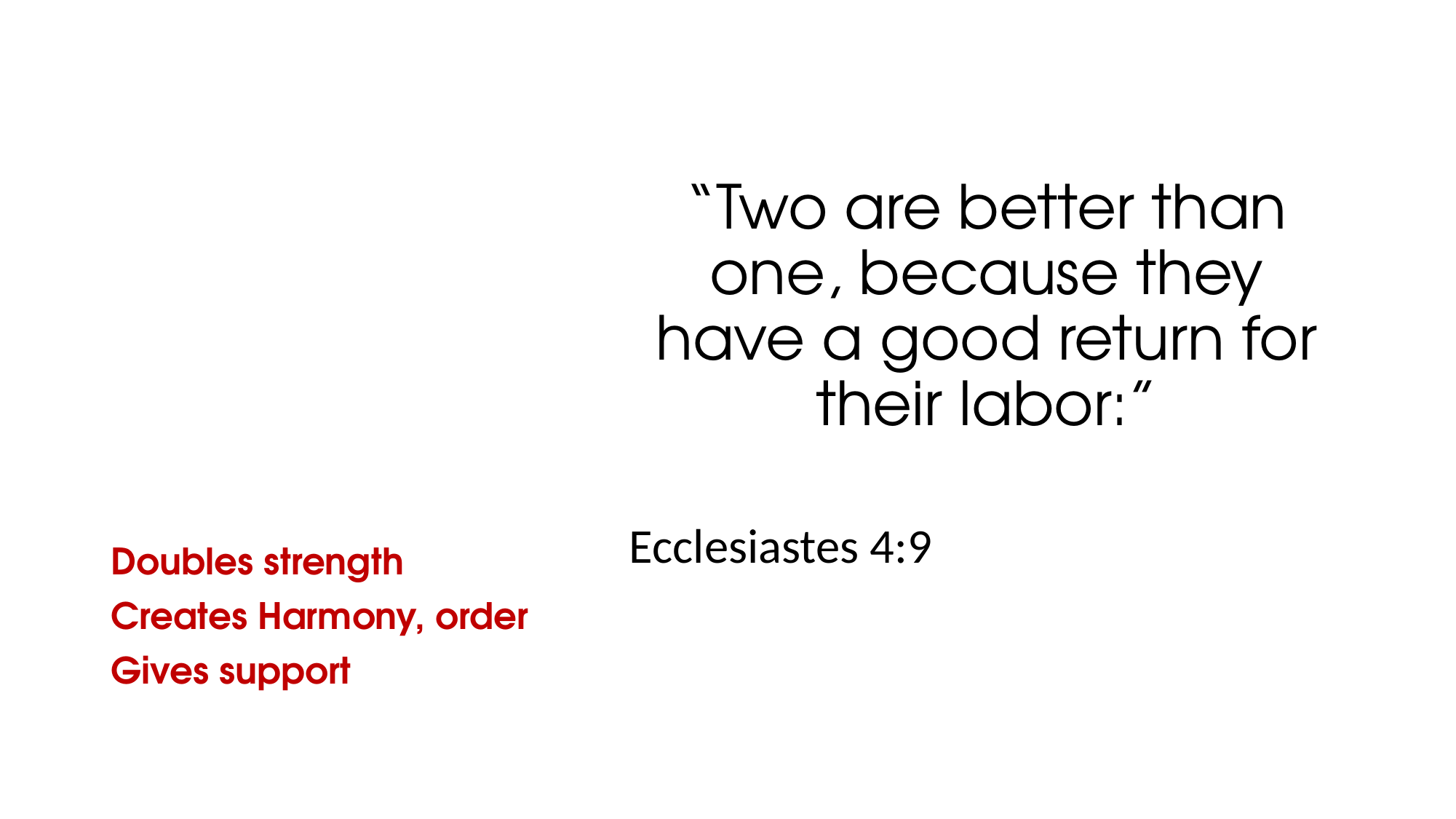

#
“Two are better than one, because they have a good return for their labor:”

Ecclesiastes 4:9

Doubles strength
Creates Harmony, order
Gives support